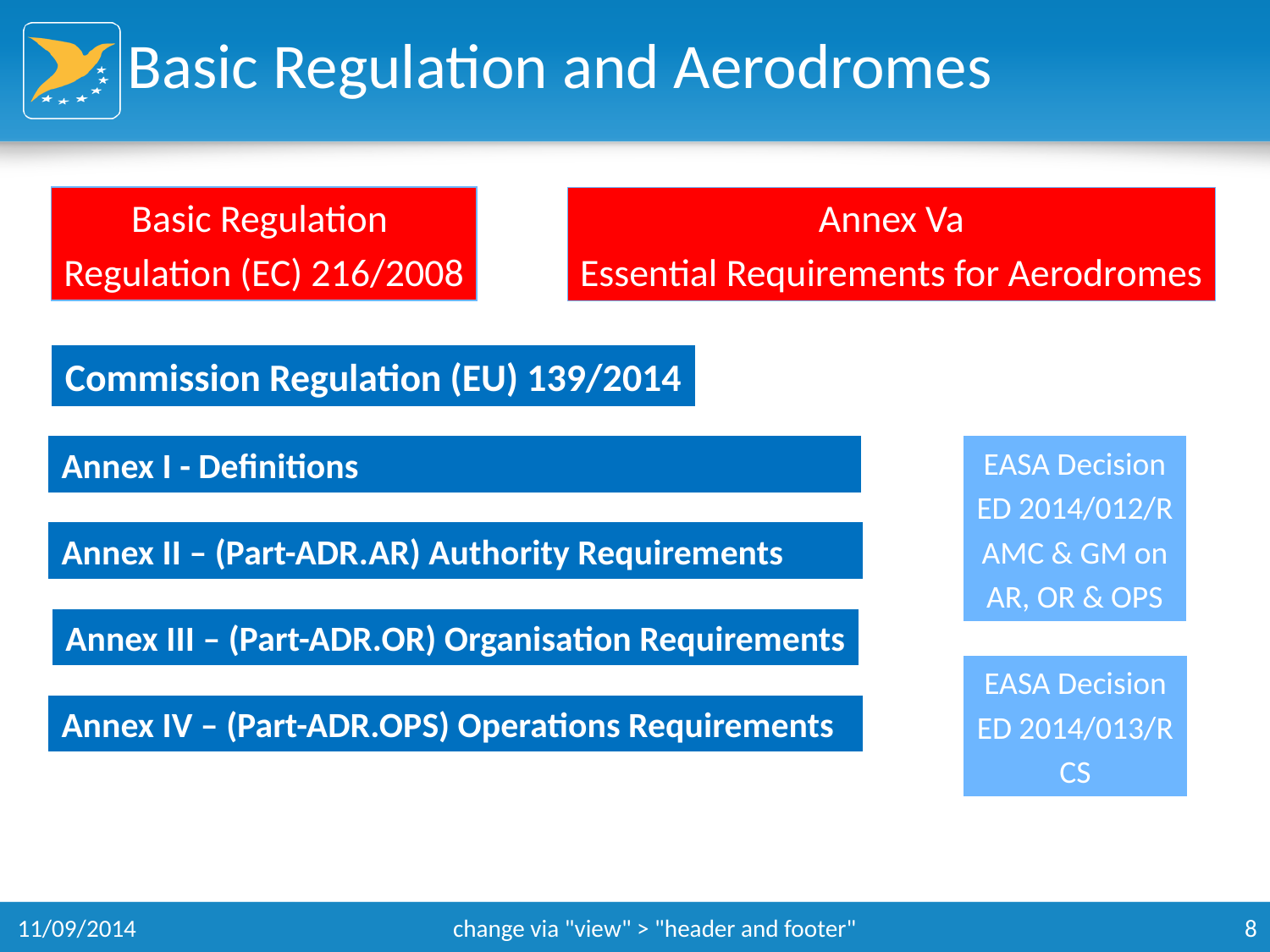

# Basic Regulation and Aerodromes
Basic Regulation
Regulation (EC) 216/2008
Annex Va
Essential Requirements for Aerodromes
Commission Regulation (EU) 139/2014
Annex I - Definitions
EASA Decision
ED 2014/012/R
AMC & GM on
AR, OR & OPS
Annex II – (Part-ADR.AR) Authority Requirements
Annex III – (Part-ADR.OR) Organisation Requirements
EASA Decision
ED 2014/013/R
CS
Annex IV – (Part-ADR.OPS) Operations Requirements
11/09/2014
change via "view" > "header and footer"
8